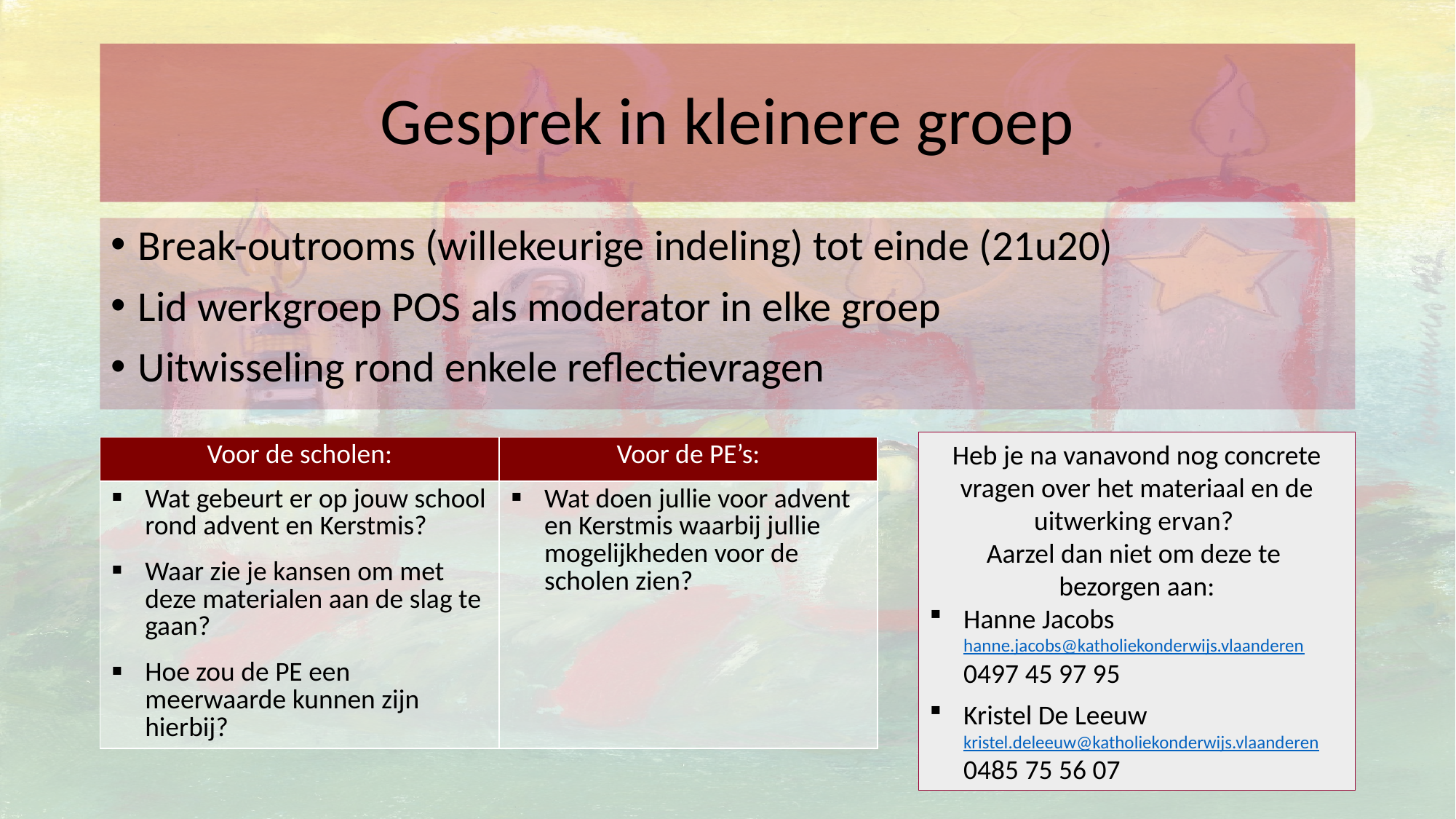

# Gesprek in kleinere groep
Break-outrooms (willekeurige indeling) tot einde (21u20)
Lid werkgroep POS als moderator in elke groep
Uitwisseling rond enkele reflectievragen
Heb je na vanavond nog concrete vragen over het materiaal en de uitwerking ervan?
Aarzel dan niet om deze te
bezorgen aan:
Hanne Jacobs
hanne.jacobs@katholiekonderwijs.vlaanderen
0497 45 97 95
Kristel De Leeuw
kristel.deleeuw@katholiekonderwijs.vlaanderen
0485 75 56 07
| Voor de scholen: | Voor de PE’s: |
| --- | --- |
| Wat gebeurt er op jouw school rond advent en Kerstmis? Waar zie je kansen om met deze materialen aan de slag te gaan? Hoe zou de PE een meerwaarde kunnen zijn hierbij? | Wat doen jullie voor advent en Kerstmis waarbij jullie mogelijkheden voor de scholen zien? |